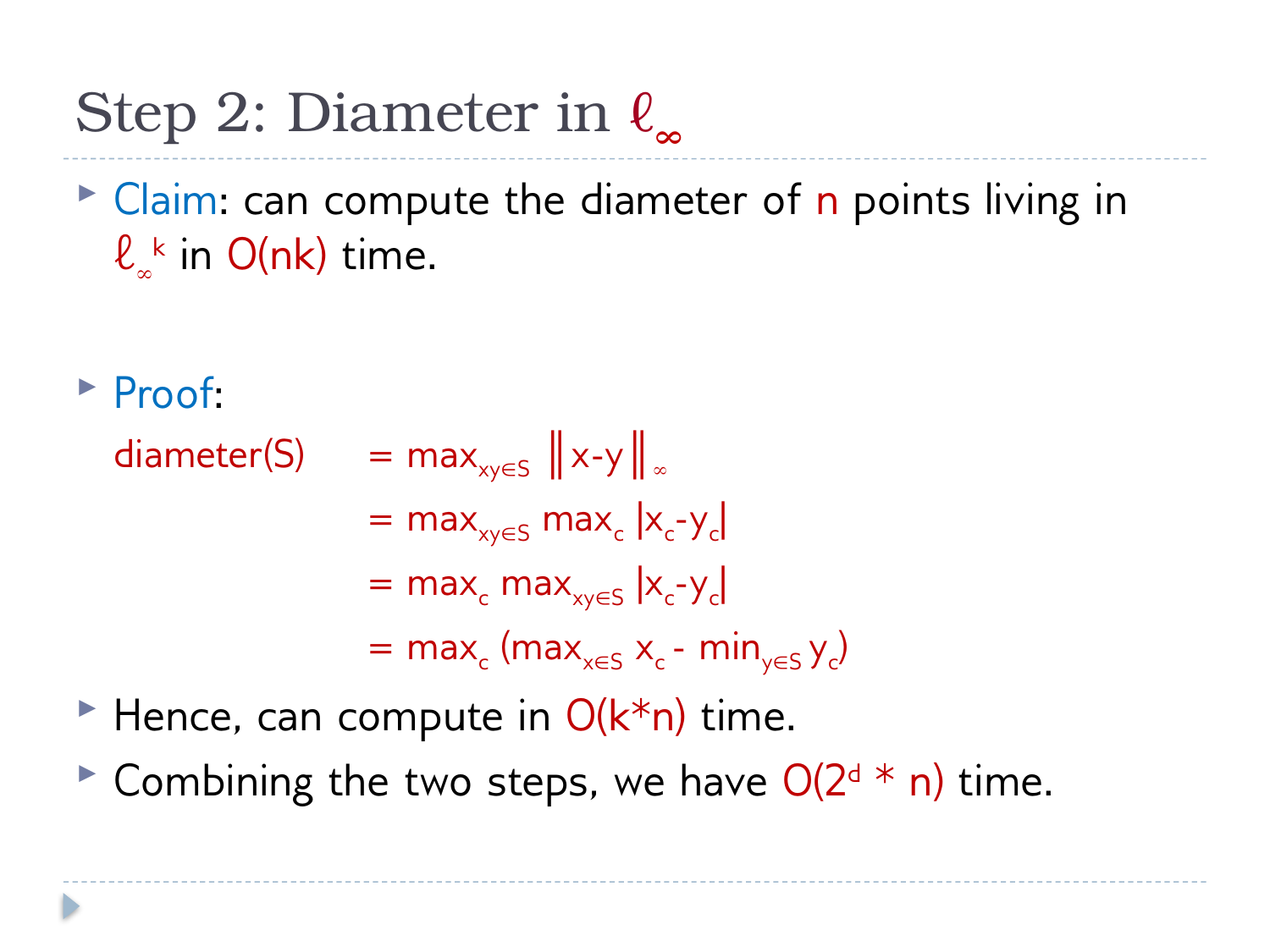

# Step 2: Diameter in ℓ∞
Claim: can compute the diameter of n points living in ℓ∞k in O(nk) time.

Proof:
diameter(S)	= maxxy∈S ║x-y║∞
		= maxxy∈S maxc |xc-yc|
		= maxc maxxy∈S |xc-yc|
		= maxc (maxx∈S xc - miny∈S yc)
Hence, can compute in O(k*n) time.
Combining the two steps, we have O(2d * n) time.